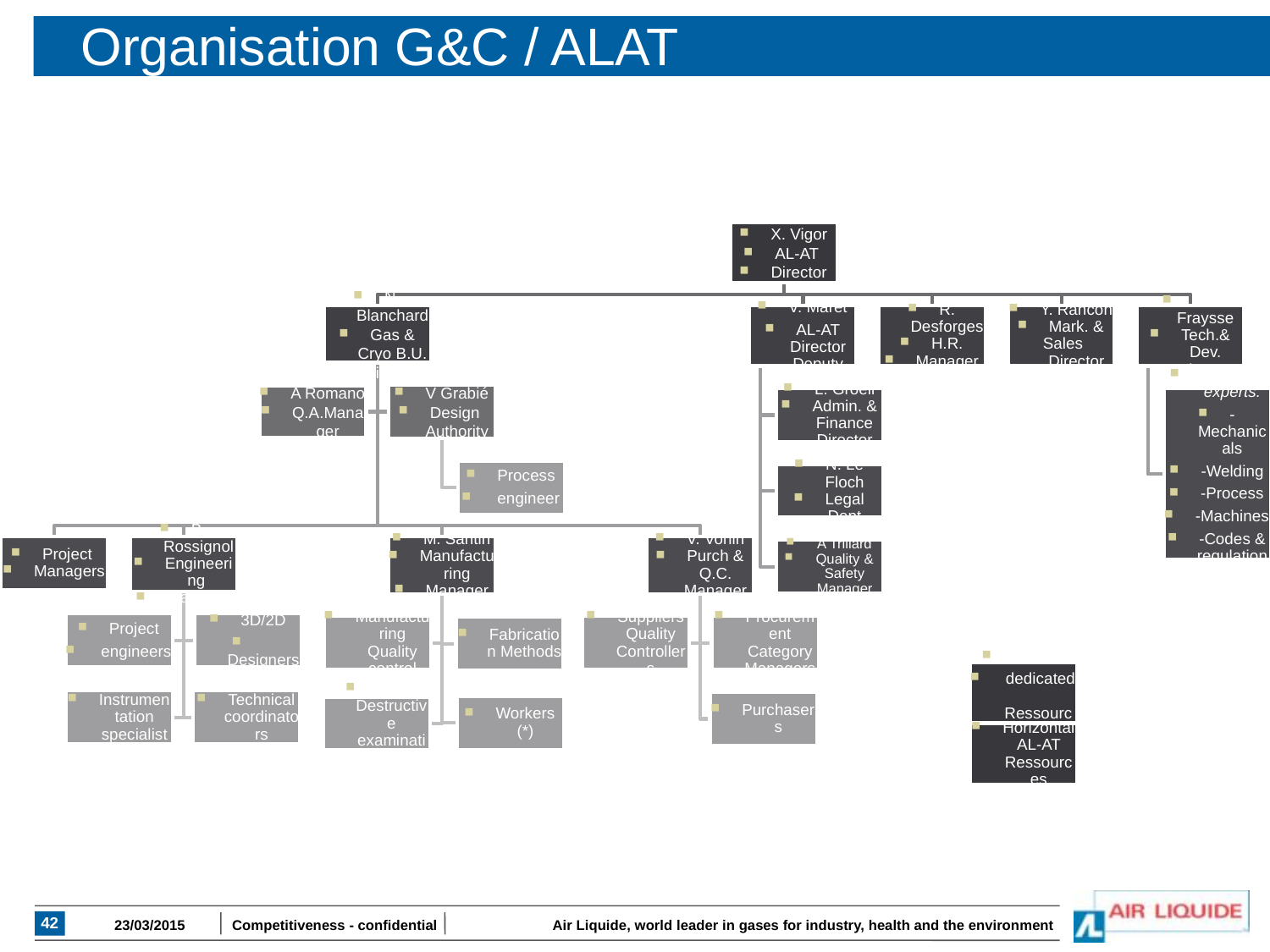

# Organisation G&C / ALAT
X. Vigor
AL-AT
Director
N. Blanchard
Gas & Cryo B.U. Director
Project
Managers
B. Rossignol
Engineering
Manager
Project
 engineers
3D/2D
 Designers
Technical coordinators
Instrumentation specialist
M. Santin
Manufacturing
Manager
Manufacturing Quality control
Non Destructive examinations
Workers (*)
Fabrication Methods
V. Vonin
Purch & Q.C. Manager
Suppliers Quality Controllers
Procurement Category Managers
Purchasers
A Romano
Q.A.Manager
V Grabié
Design  Authority
Process
 engineer
V. Maret
AL-AT Director Deputy
L. Groell
Admin. & Finance Director
N. Le Floch
Legal Dept
A Trillard
Quality & Safety Manager
R. Desforges
H.R.
Manager
Y. Rancon
Mark. & Sales       Director
Ph. Fraysse
Tech.& Dev. Director
Group of experts:
-Mechanicals
-Welding
-Process
-Machines
-Codes & regulations
Project
 dedicated  Ressources
Horizontal AL-AT Ressources